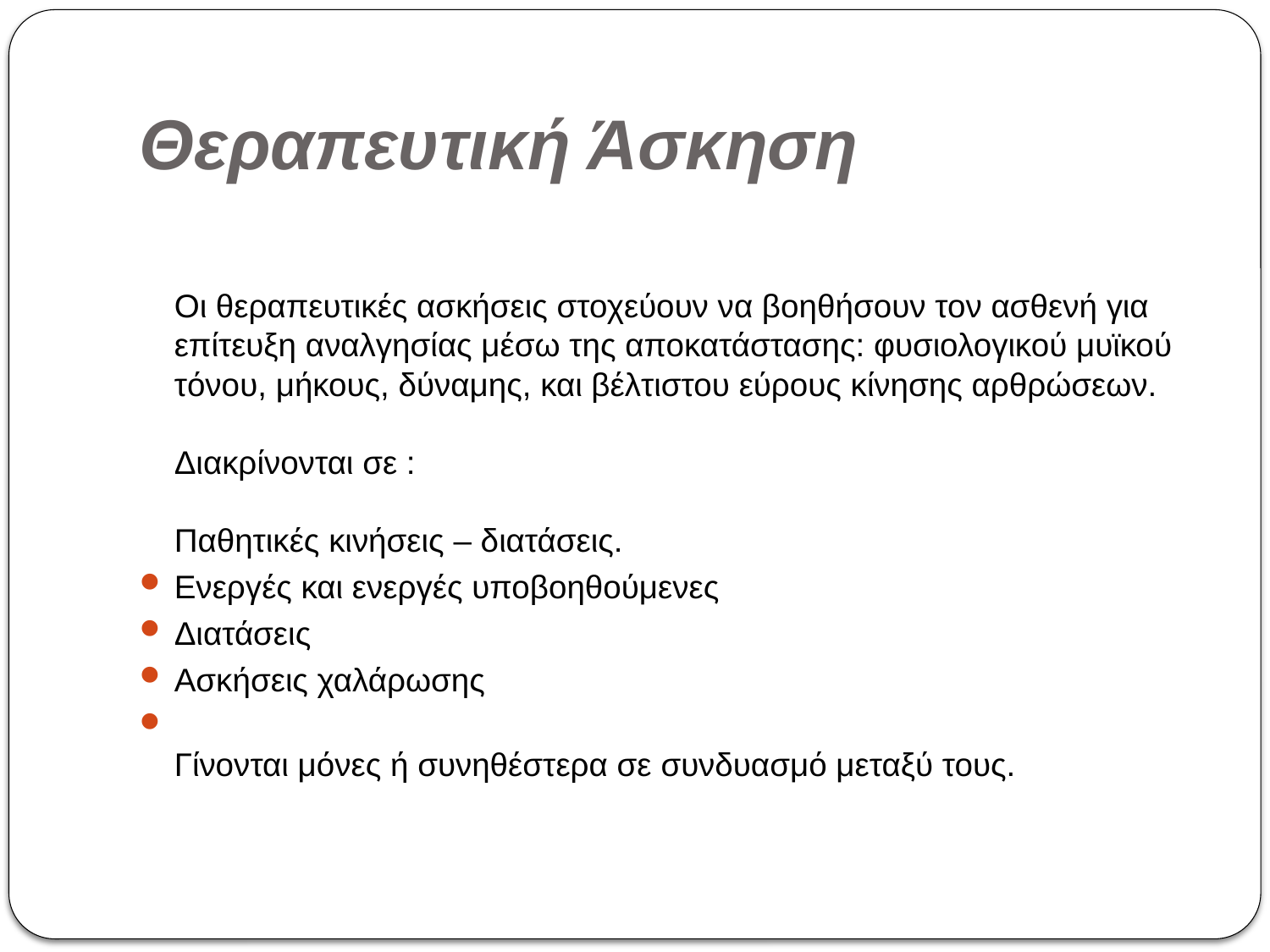

# Θεραπευτική Άσκηση
Οι θεραπευτικές ασκήσεις στοχεύουν να βοηθήσουν τον ασθενή για επίτευξη αναλγησίας μέσω της αποκατάστασης: φυσιολογικού μυϊκού τόνου, μήκους, δύναμης, και βέλτιστου εύρους κίνησης αρθρώσεων.
Διακρίνονται σε :
Παθητικές κινήσεις – διατάσεις.
Ενεργές και ενεργές υποβοηθούμενες
Διατάσεις
Ασκήσεις χαλάρωσης
Γίνονται μόνες ή συνηθέστερα σε συνδυασμό μεταξύ τους.